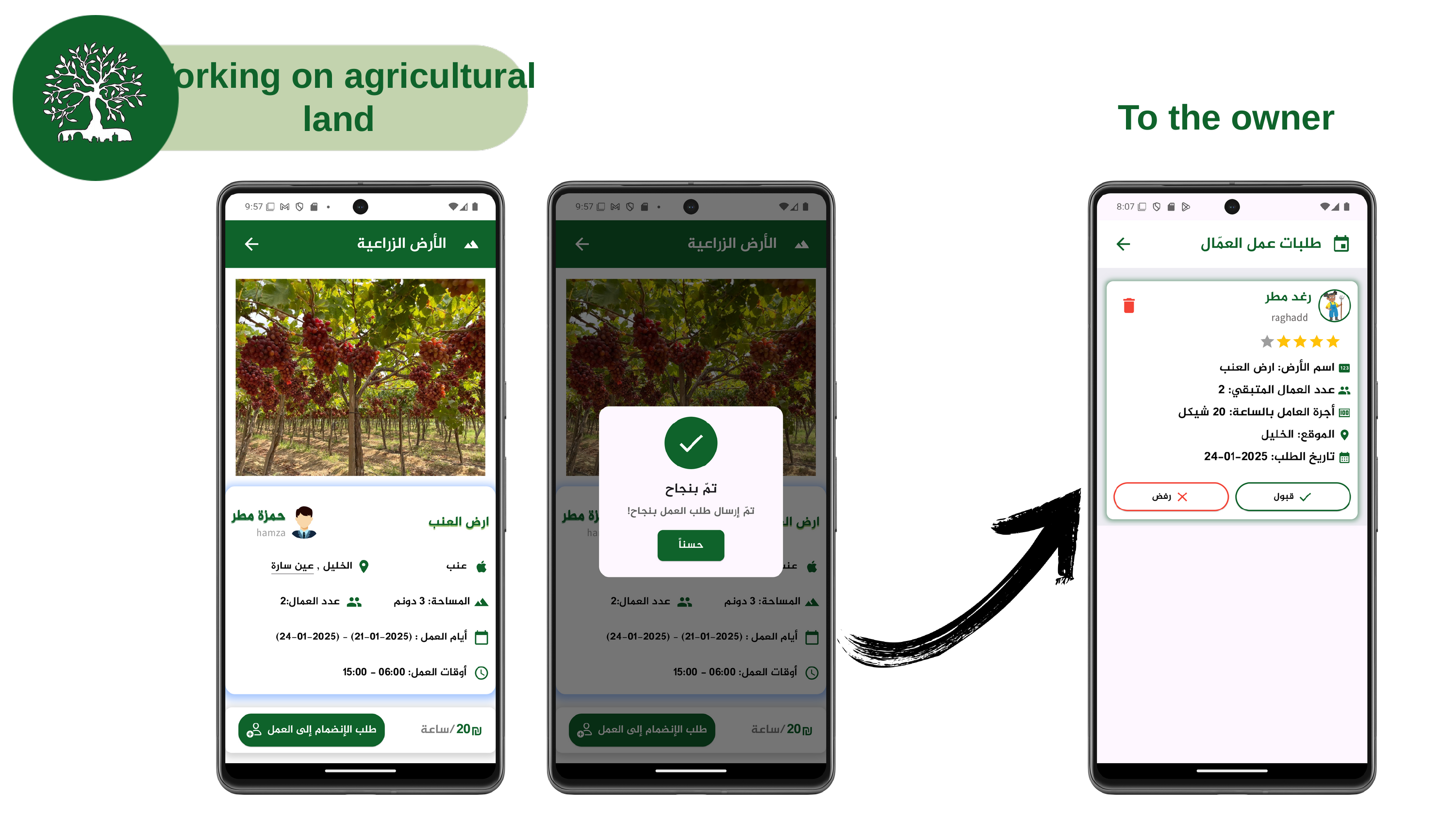

Working on agricultural land
To the owner